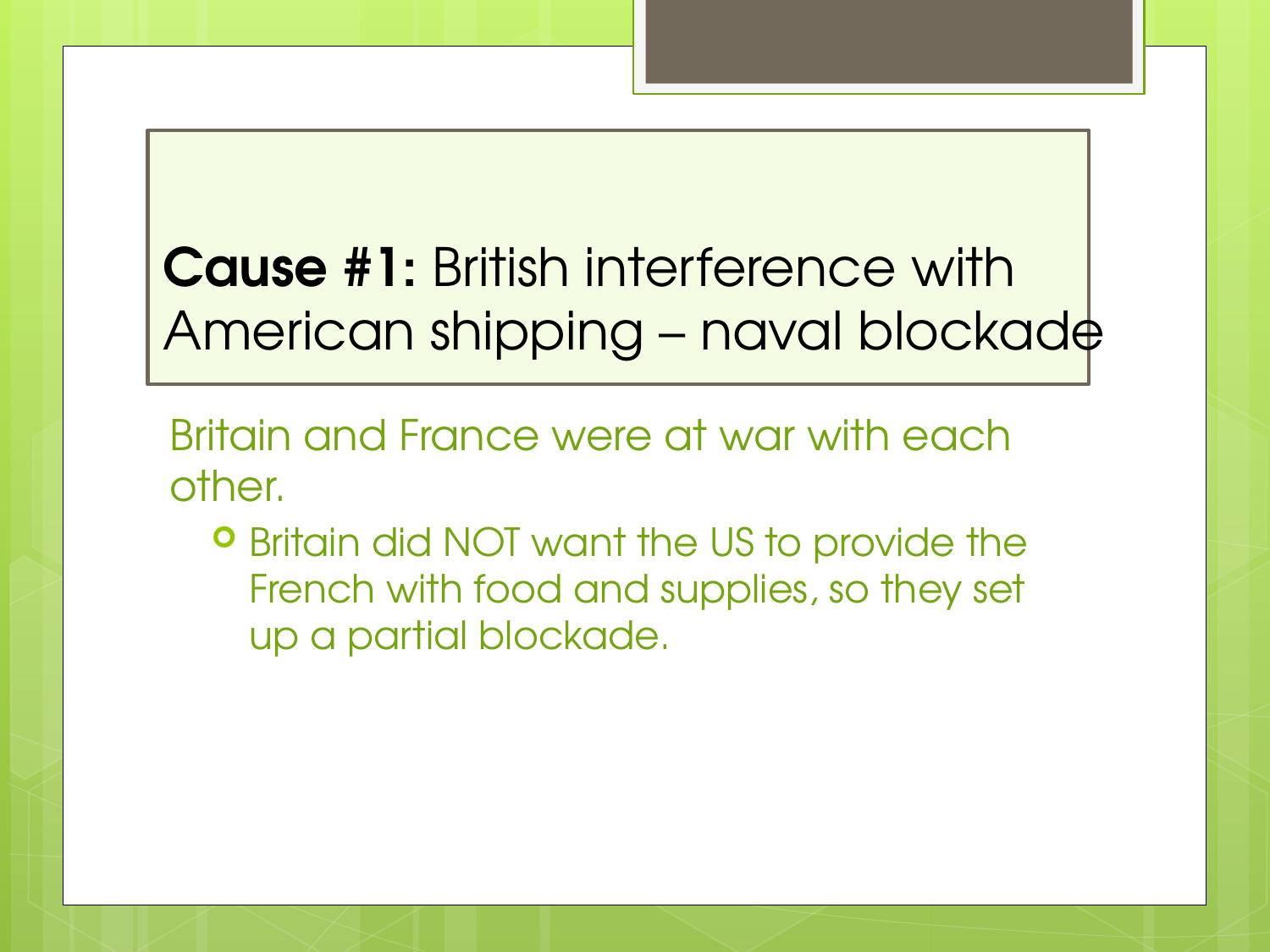

# Cause #1: British interference with American shipping – naval blockade
Britain and France were at war with each other.
Britain did NOT want the US to provide the French with food and supplies, so they set up a partial blockade.